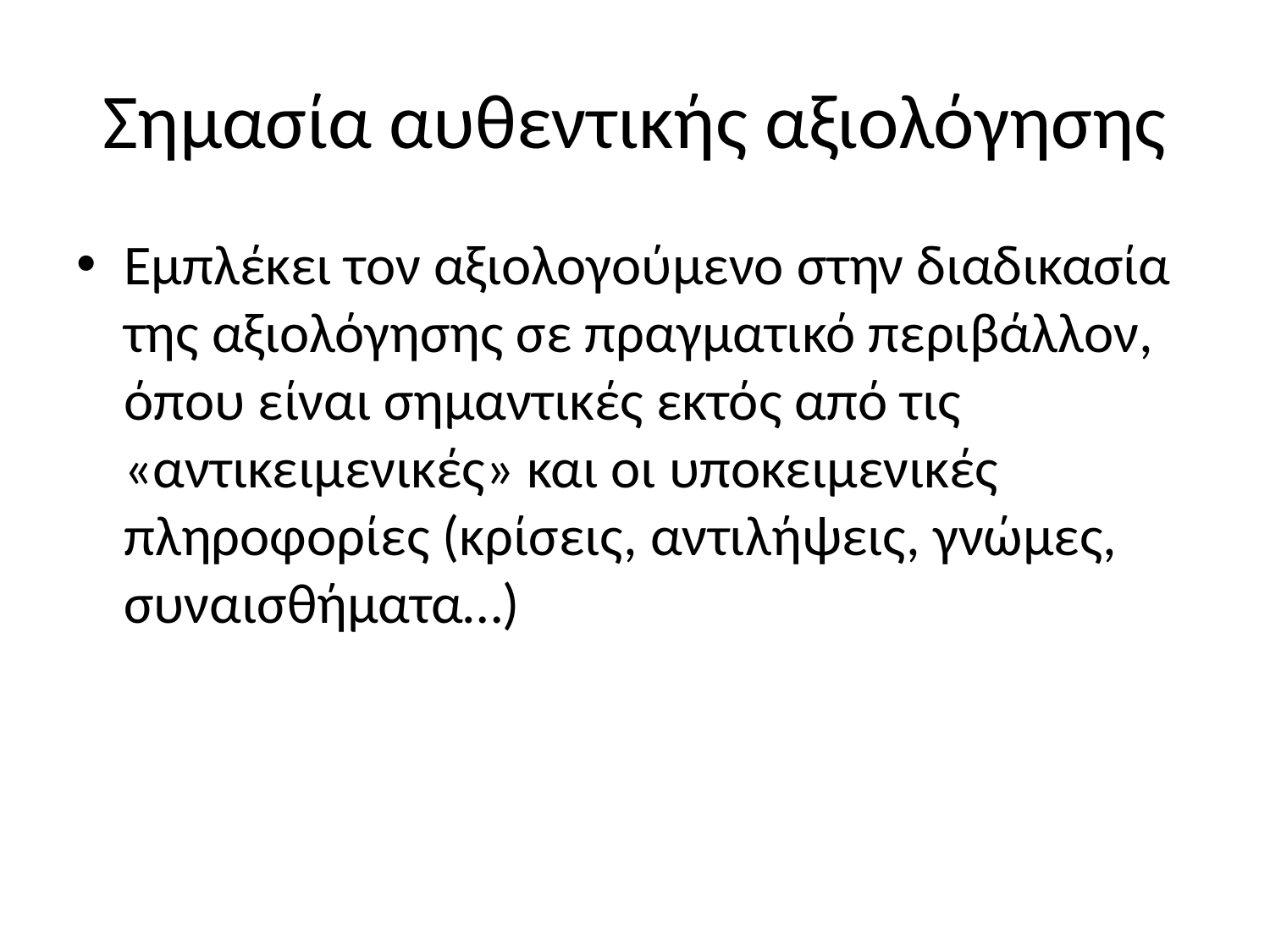

# Σημασία αυθεντικής αξιολόγησης
Εμπλέκει τον αξιολογούμενο στην διαδικασία της αξιολόγησης σε πραγματικό περιβάλλον, όπου είναι σημαντικές εκτός από τις «αντικειμενικές» και οι υποκειμενικές πληροφορίες (κρίσεις, αντιλήψεις, γνώμες, συναισθήματα…)